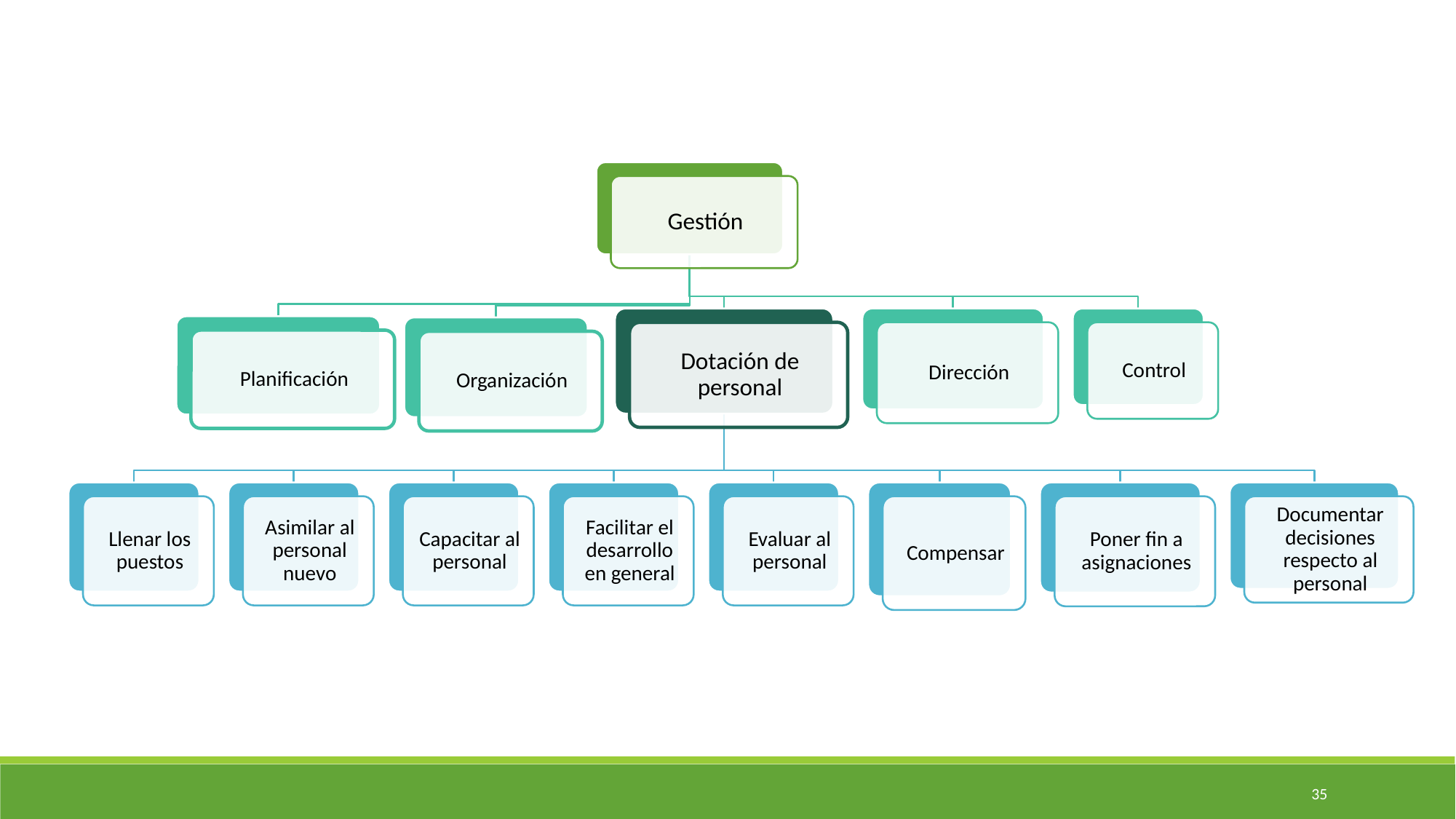

Gestión
Planificación
Organización
Dotación de personal
Llenar los puestos
Asimilar al personal nuevo
Capacitar al personal
Facilitar el desarrollo en general
Evaluar al personal
Compensar
Poner fin a asignaciones
Documentar decisiones respecto al personal
Dirección
Control
35